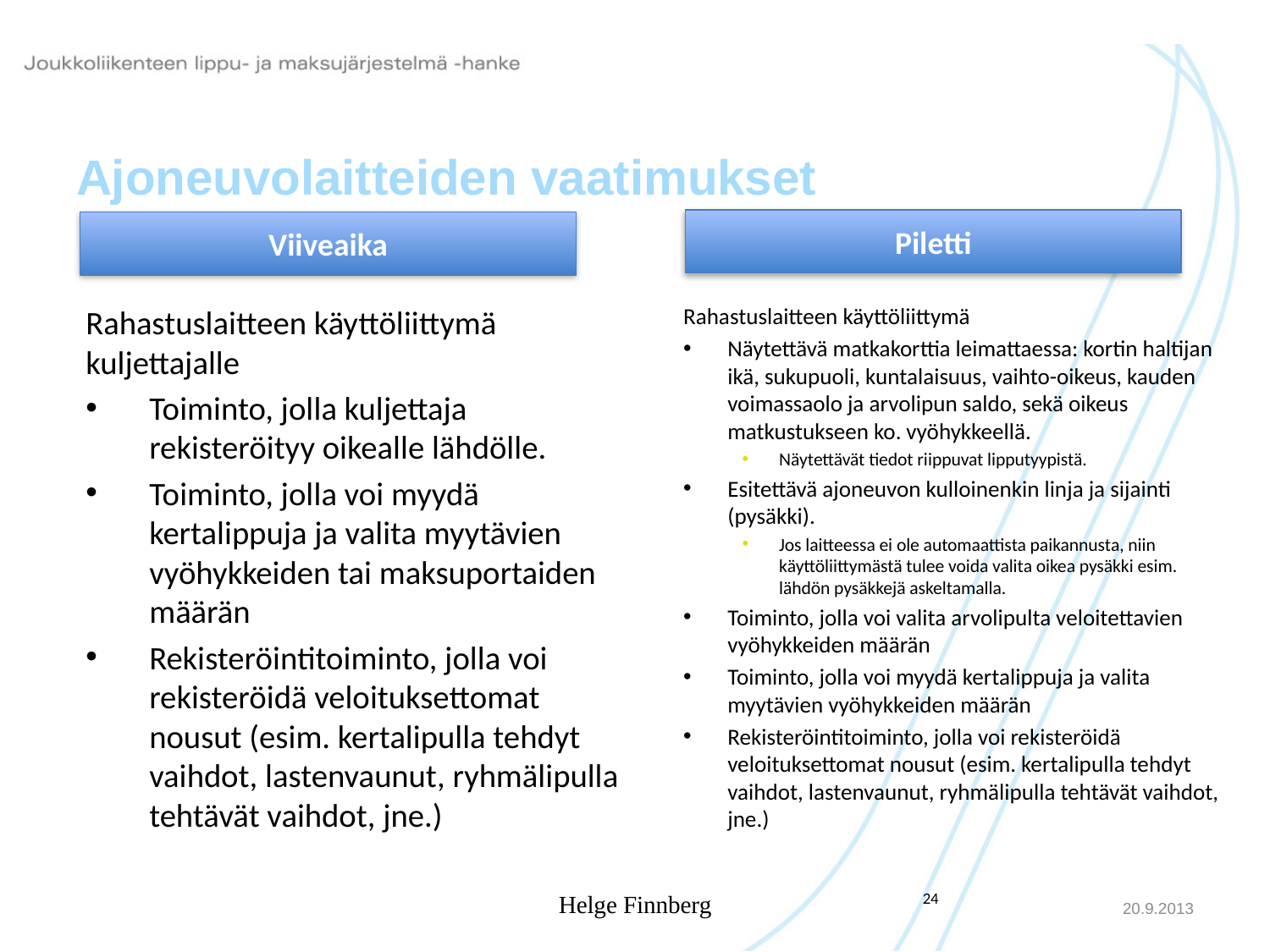

# Ajoneuvolaitteiden vaatimukset
Piletti
Viiveaika
Rahastuslaitteen käyttöliittymä kuljettajalle
Toiminto, jolla kuljettaja rekisteröityy oikealle lähdölle.
Toiminto, jolla voi myydä kertalippuja ja valita myytävien vyöhykkeiden tai maksuportaiden määrän
Rekisteröintitoiminto, jolla voi rekisteröidä veloituksettomat nousut (esim. kertalipulla tehdyt vaihdot, lastenvaunut, ryhmälipulla tehtävät vaihdot, jne.)
Rahastuslaitteen käyttöliittymä
Näytettävä matkakorttia leimattaessa: kortin haltijan ikä, sukupuoli, kuntalaisuus, vaihto-oikeus, kauden voimassaolo ja arvolipun saldo, sekä oikeus matkustukseen ko. vyöhykkeellä.
Näytettävät tiedot riippuvat lipputyypistä.
Esitettävä ajoneuvon kulloinenkin linja ja sijainti (pysäkki).
Jos laitteessa ei ole automaattista paikannusta, niin käyttöliittymästä tulee voida valita oikea pysäkki esim. lähdön pysäkkejä askeltamalla.
Toiminto, jolla voi valita arvolipulta veloitettavien vyöhykkeiden määrän
Toiminto, jolla voi myydä kertalippuja ja valita myytävien vyöhykkeiden määrän
Rekisteröintitoiminto, jolla voi rekisteröidä veloituksettomat nousut (esim. kertalipulla tehdyt vaihdot, lastenvaunut, ryhmälipulla tehtävät vaihdot, jne.)
Helge Finnberg
20.9.2013
24